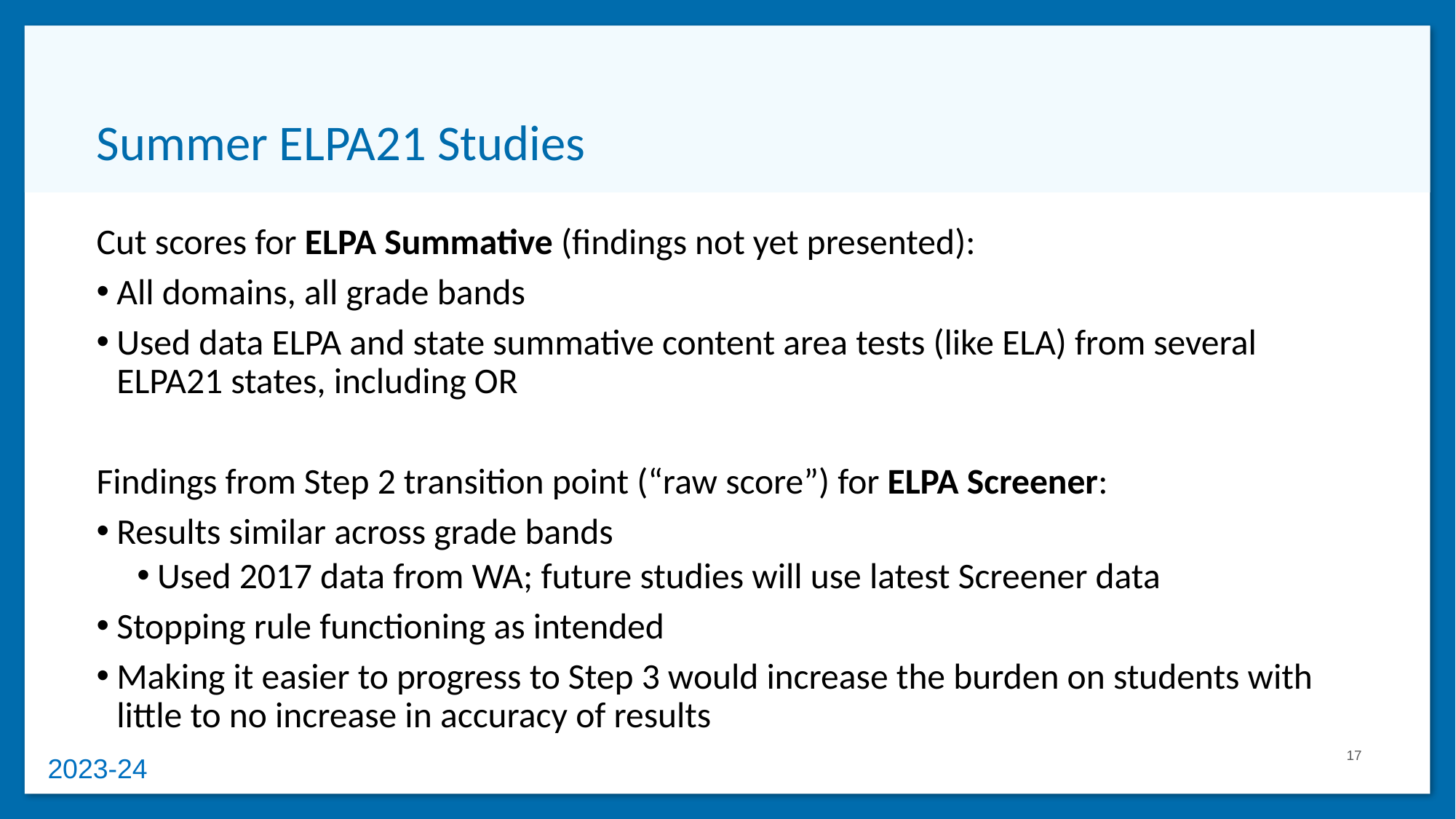

# Summer ELPA21 Studies
Cut scores for ELPA Summative (findings not yet presented):
All domains, all grade bands
Used data ELPA and state summative content area tests (like ELA) from several ELPA21 states, including OR

Findings from Step 2 transition point (“raw score”) for ELPA Screener:
Results similar across grade bands
Used 2017 data from WA; future studies will use latest Screener data
Stopping rule functioning as intended
Making it easier to progress to Step 3 would increase the burden on students with little to no increase in accuracy of results
17
2023-24